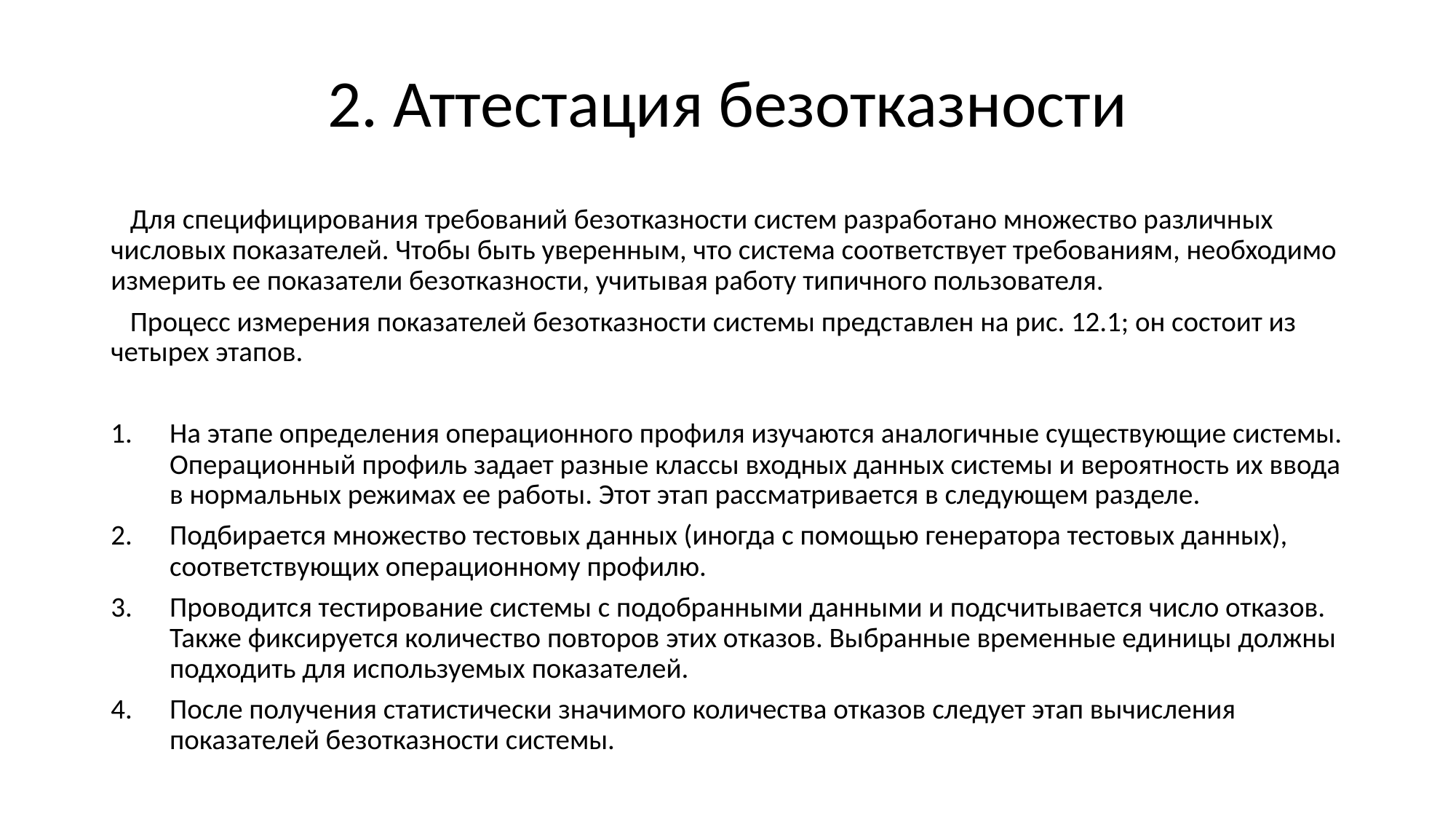

# 2. Аттестация безотказности
   Для специфицирования требований безотказности систем разработано множество различных числовых показателей. Чтобы быть уверенным, что система соответствует требованиям, необходимо измерить ее показатели безотказности, учитывая работу типичного пользователя.
   Процесс измерения показателей безотказности системы представлен на рис. 12.1; он состоит из четырех этапов.

На этапе определения операционного профиля изучаются аналогичные существующие системы. Операционный профиль задает разные классы входных данных системы и вероятность их ввода в нормальных режимах ее работы. Этот этап рассматривается в следующем разделе.
Подбирается множество тестовых данных (иногда с помощью генератора тестовых данных), соответствующих операционному профилю.
Проводится тестирование системы с подобранными данными и подсчитывается число отказов. Также фиксируется количество повторов этих отказов. Выбранные временные единицы должны подходить для используемых показателей.
После получения статистически значимого количества отказов следует этап вычисления показателей безотказности системы.